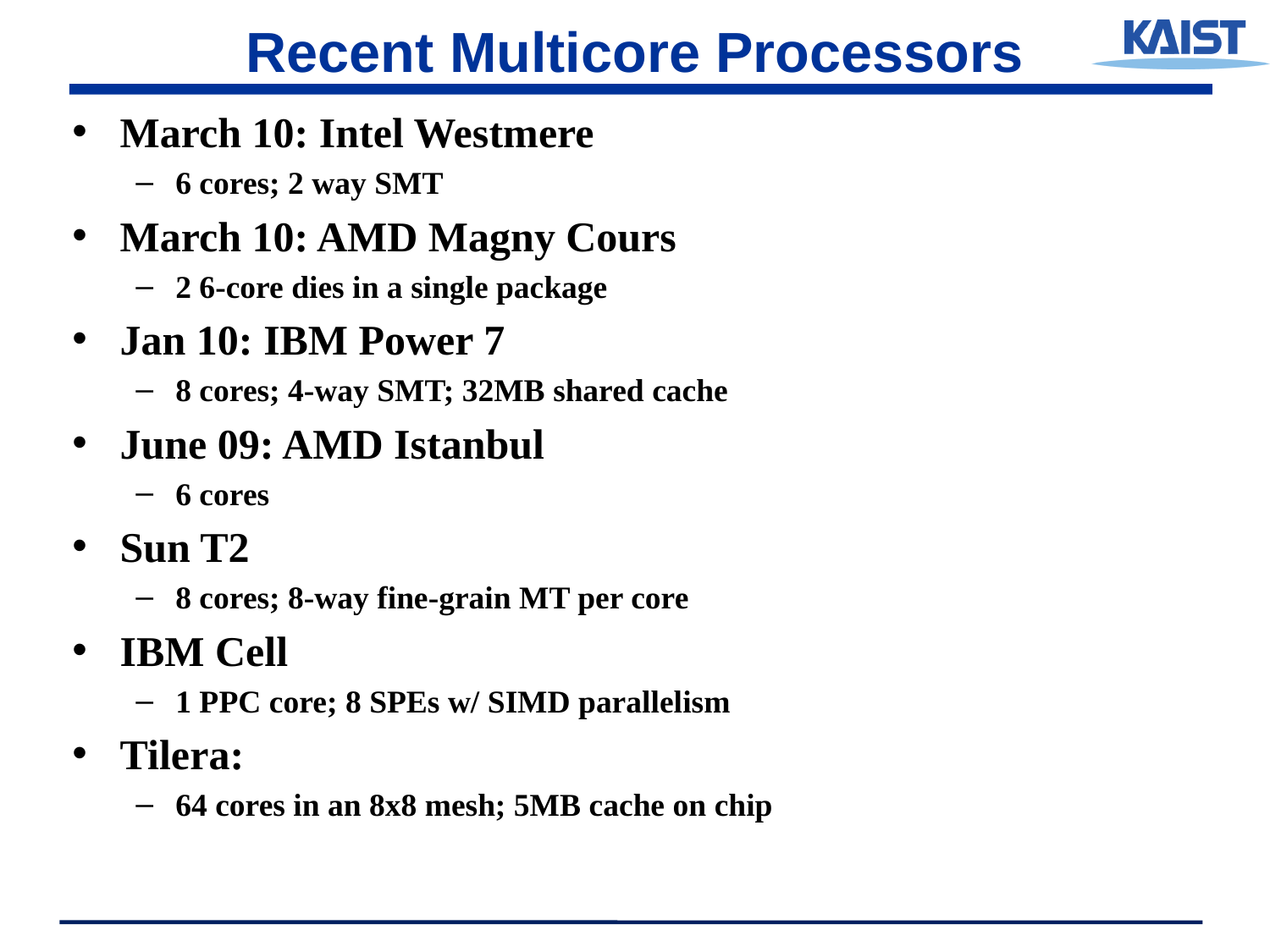

# Recent Multicore Processors
March 10: Intel Westmere
6 cores; 2 way SMT
March 10: AMD Magny Cours
2 6-core dies in a single package
Jan 10: IBM Power 7
8 cores; 4-way SMT; 32MB shared cache
June 09: AMD Istanbul
6 cores
Sun T2
8 cores; 8-way fine-grain MT per core
IBM Cell
1 PPC core; 8 SPEs w/ SIMD parallelism
Tilera:
64 cores in an 8x8 mesh; 5MB cache on chip